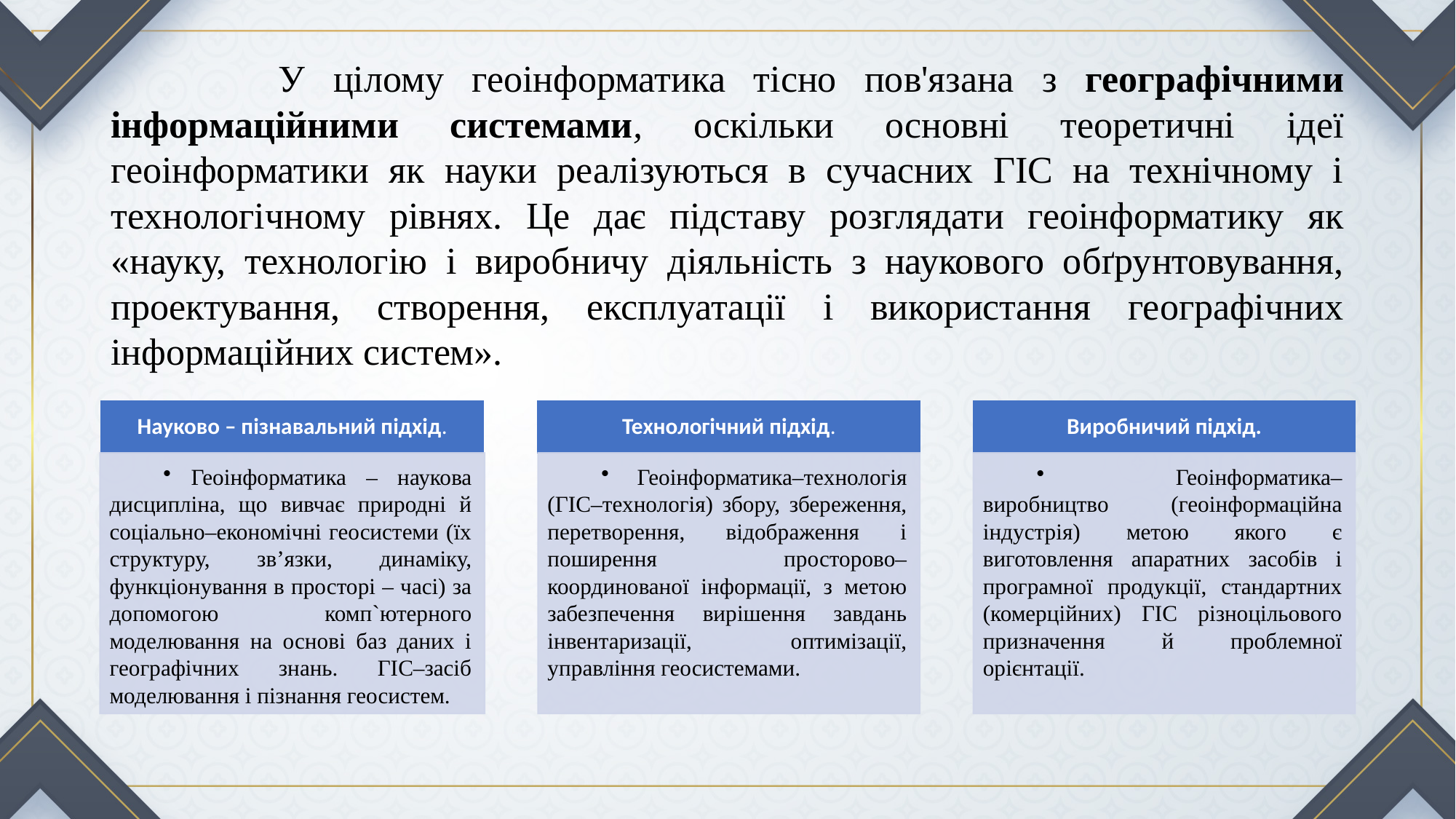

# У цілому геоінформатика тісно пов'язана з географічними інформаційними системами, оскільки основні теоретичні ідеї геоінформатики як науки реалізуються в сучасних ГІС на технічному і технологічному рівнях. Це дає підставу розглядати геоінформатику як «науку, технологію і виробничу діяльність з наукового обґрунтовування, проектування, створення, експлуатації і використання географічних інформаційних систем».
Науково – пізнавальний підхід.
 Геоінформатика – наукова дисципліна, що вивчає природні й соціально–економічні геосистеми (їх структуру, зв’язки, динаміку, функціонування в просторі – часі) за допомогою комп`ютерного моделювання на основі баз даних і географічних знань. ГІС–засіб моделювання і пізнання геосистем.
Технологічний підхід.
 Геоінформатика–технологія (ГІС–технологія) збору, збереження, перетворення, відображення і поширення просторово– координованої інформації, з метою забезпечення вирішення завдань інвентаризації, оптимізації, управління геосистемами.
Виробничий підхід.
 Геоінформатика–виробництво (геоінформаційна індустрія) метою якого є виготовлення апаратних засобів і програмної продукції, стандартних (комерційних) ГІС різноцільового призначення й проблемної орієнтації.